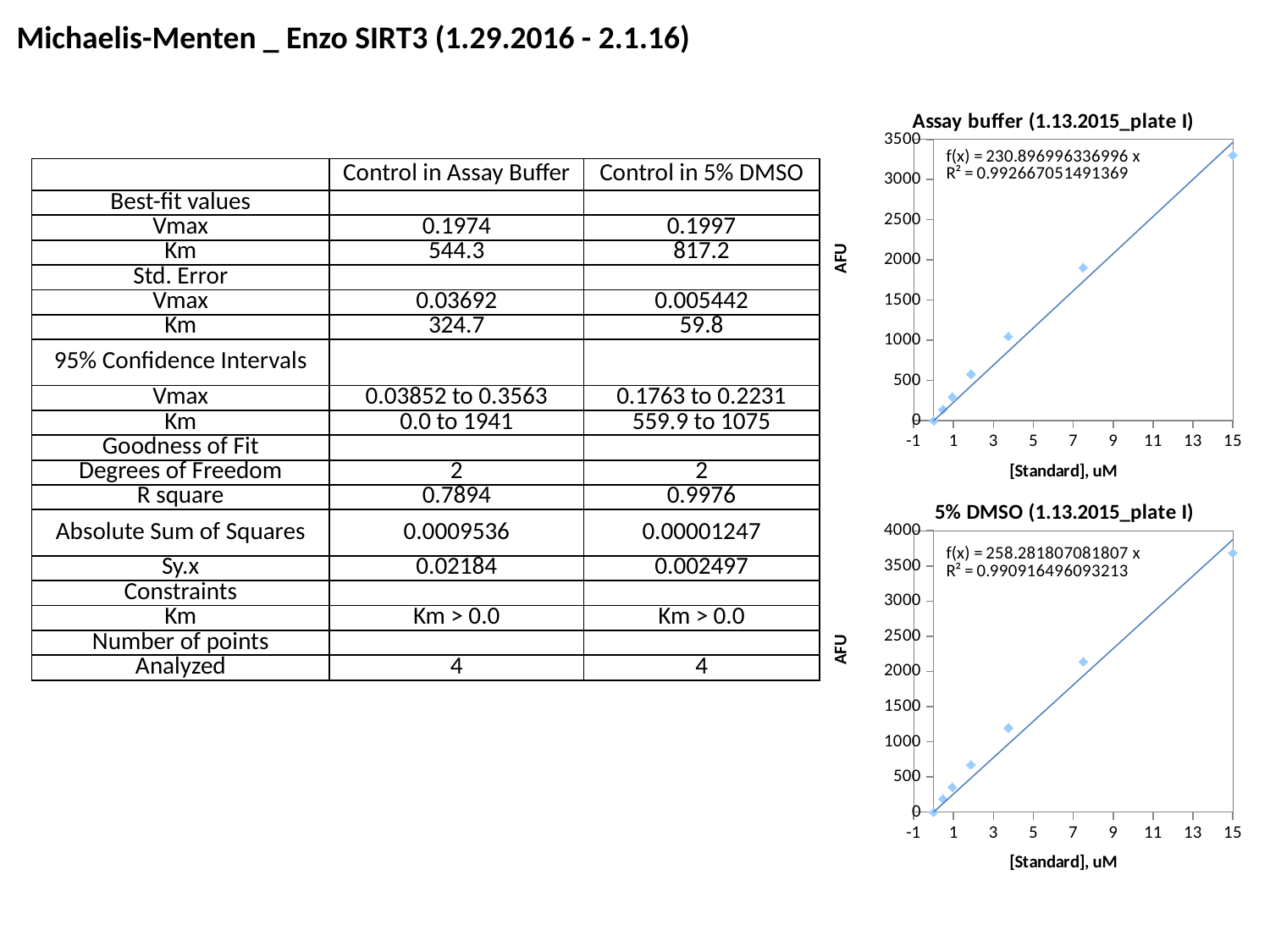

Michaelis-Menten _ Enzo SIRT3 (1.29.2016 - 2.1.16)

### Chart: Assay buffer (1.13.2015_plate I)

| Category |  |  |
|---|---|---|
|  | Control in Assay Buffer | Control in 5% DMSO |
| --- | --- | --- |
| Best-fit values |  |  |
| Vmax | 0.1974 | 0.1997 |
| Km | 544.3 | 817.2 |
| Std. Error |  |  |
| Vmax | 0.03692 | 0.005442 |
| Km | 324.7 | 59.8 |
| 95% Confidence Intervals |  |  |
| Vmax | 0.03852 to 0.3563 | 0.1763 to 0.2231 |
| Km | 0.0 to 1941 | 559.9 to 1075 |
| Goodness of Fit |  |  |
| Degrees of Freedom | 2 | 2 |
| R square | 0.7894 | 0.9976 |
| Absolute Sum of Squares | 0.0009536 | 0.00001247 |
| Sy.x | 0.02184 | 0.002497 |
| Constraints |  |  |
| Km | Km > 0.0 | Km > 0.0 |
| Number of points |  |  |
| Analyzed | 4 | 4 |

### Chart: 5% DMSO (1.13.2015_plate I)

| Category |  |  |
|---|---|---|